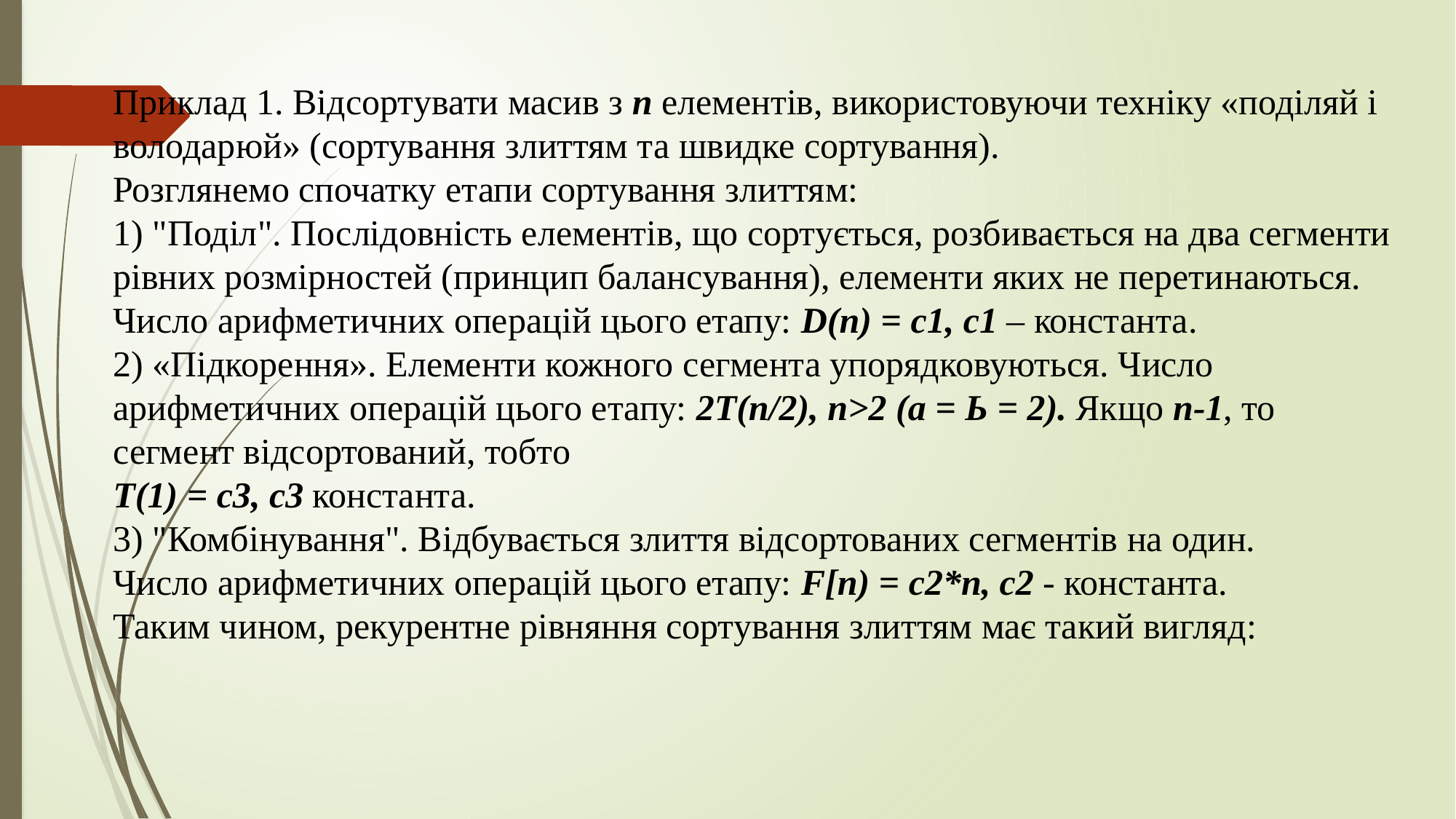

Приклад 1. Відсортувати масив з n елементів, використовуючи техніку «поділяй і володарюй» (сортування злиттям та швидке сортування).
Розглянемо спочатку етапи сортування злиттям:
1) "Поділ". Послідовність елементів, що сортується, розбивається на два сегменти рівних розмірностей (принцип балансування), елементи яких не перетинаються. Число арифметичних операцій цього етапу: D(n) = с1, с1 – константа.
2) «Підкорення». Елементи кожного сегмента упорядковуються. Число арифметичних операцій цього етапу: 2Т(п/2), п>2 (а = Ь = 2). Якщо n-1, то сегмент відсортований, тобто
T(1) = с3, с3 константа.
3) "Комбінування". Відбувається злиття відсортованих сегментів на один.
Число арифметичних операцій цього етапу: F[n) = с2*n, с2 - константа.
Таким чином, рекурентне рівняння сортування злиттям має такий вигляд: